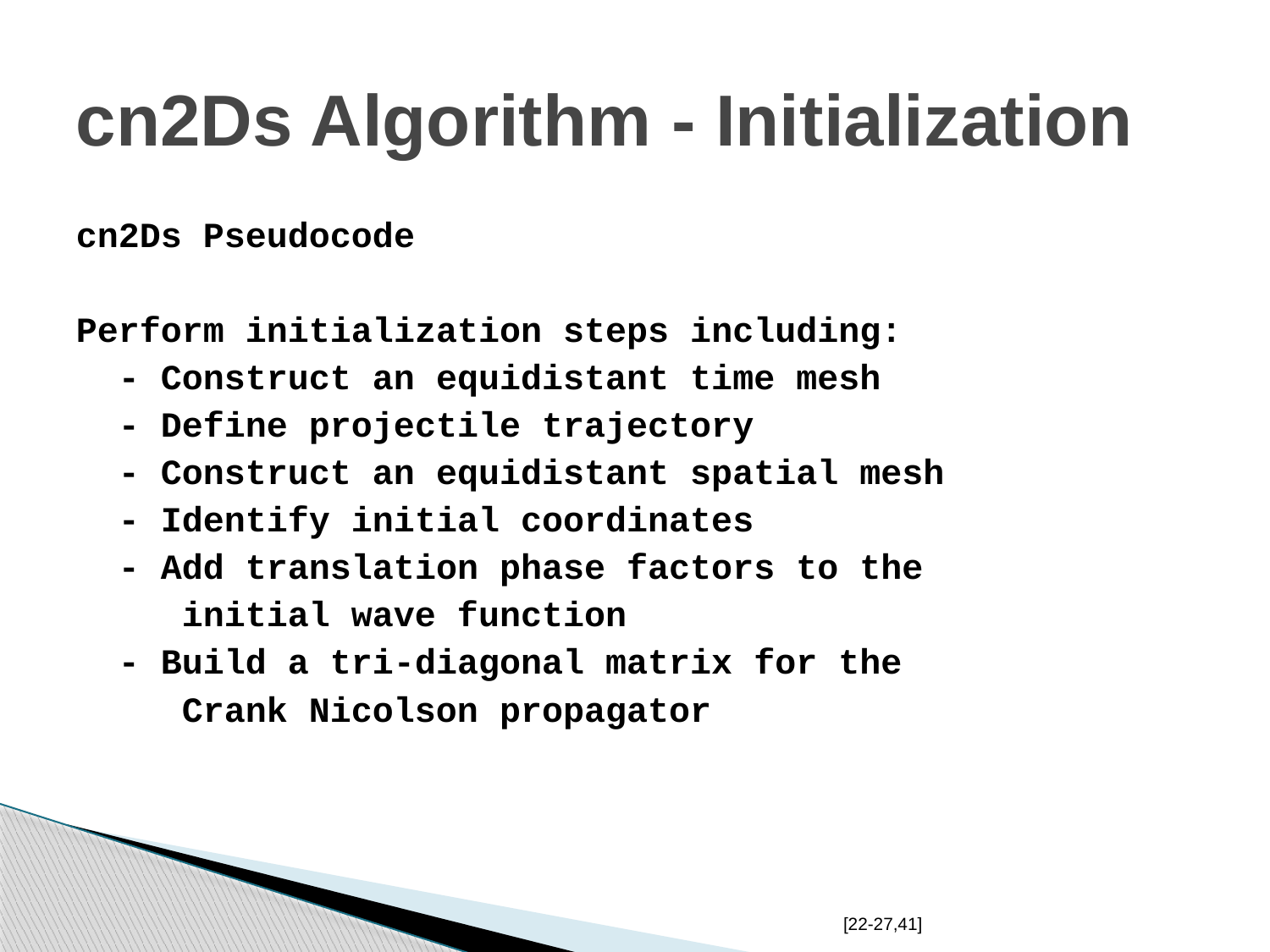

# cn2Ds Algorithm - Initialization
cn2Ds Pseudocode

Perform initialization steps including:
  - Construct an equidistant time mesh
  - Define projectile trajectory
  - Construct an equidistant spatial mesh
  - Identify initial coordinates
  - Add translation phase factors to the
     initial wave function
  - Build a tri-diagonal matrix for the
     Crank Nicolson propagator

[22-27,41]